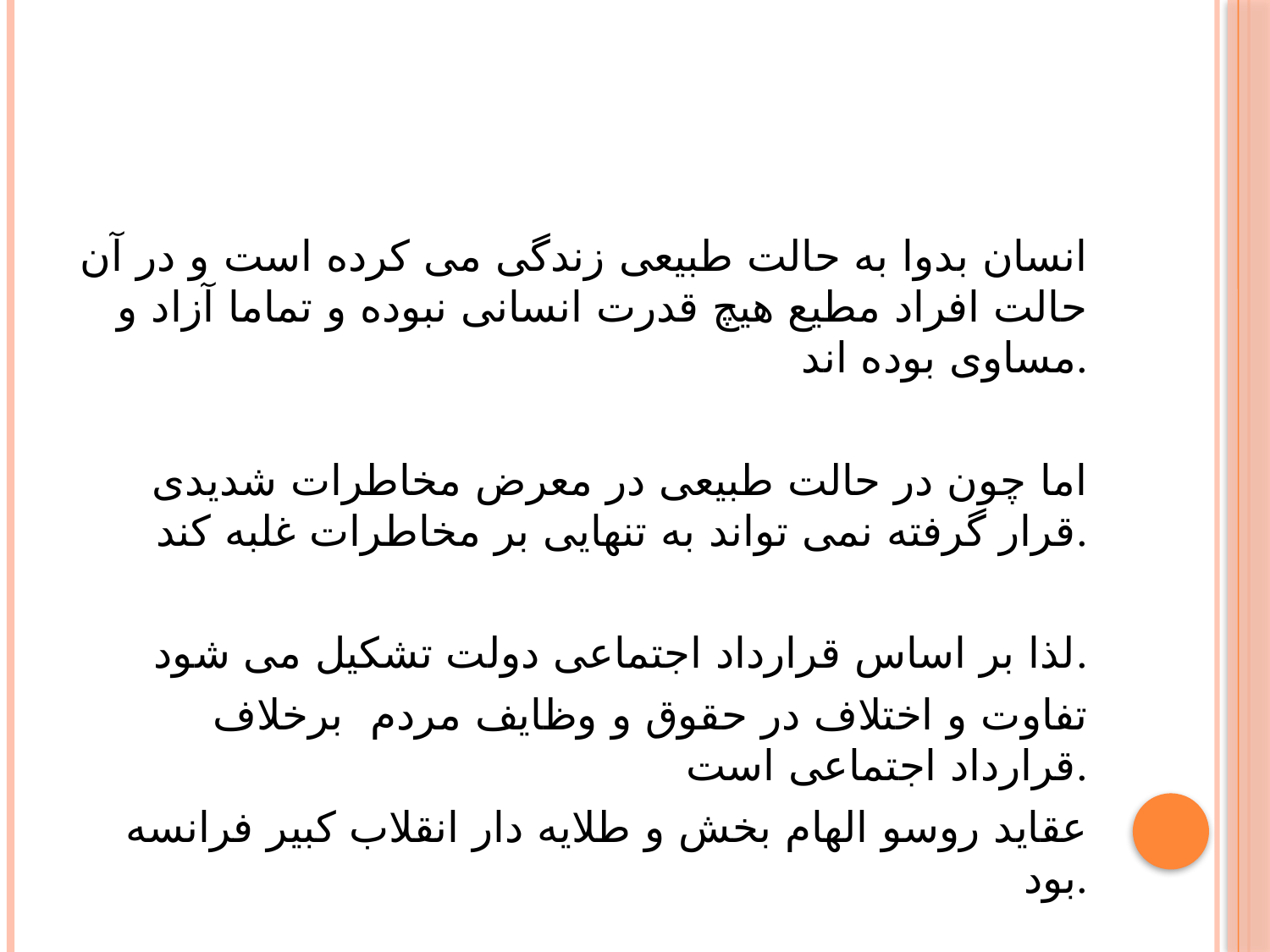

#
انسان بدوا به حالت طبیعی زندگی می کرده است و در آن حالت افراد مطیع هیچ قدرت انسانی نبوده و تماما آزاد و مساوی بوده اند.

اما چون در حالت طبیعی در معرض مخاطرات شدیدی قرار گرفته نمی تواند به تنهایی بر مخاطرات غلبه کند.

لذا بر اساس قرارداد اجتماعی دولت تشکیل می شود.
تفاوت و اختلاف در حقوق و وظایف مردم  برخلاف قرارداد اجتماعی است.
عقاید روسو الهام بخش و طلایه دار انقلاب کبیر فرانسه بود.